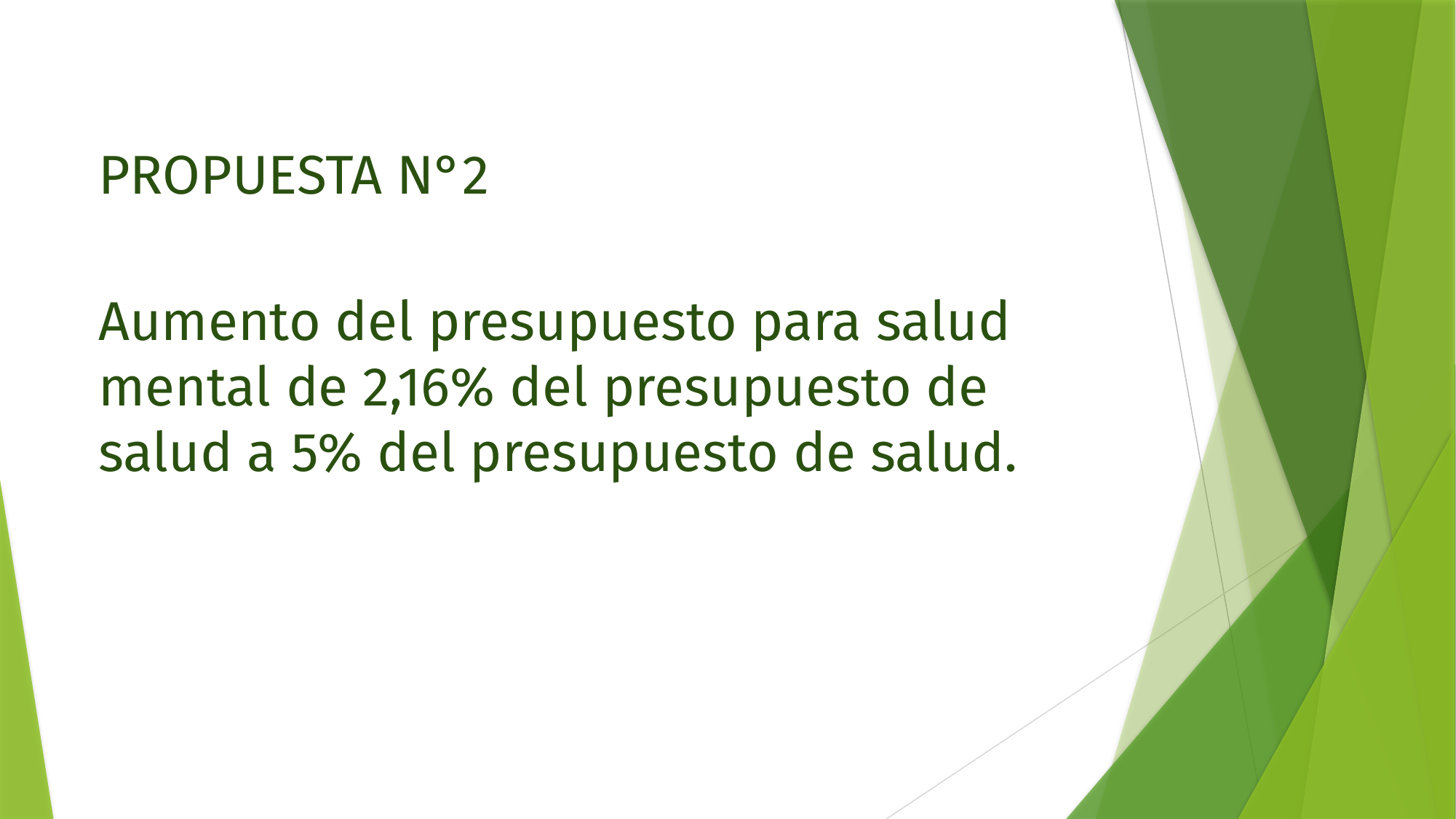

PROPUESTA N°2
Aumento del presupuesto para salud mental de 2,16% del presupuesto de salud a 5% del presupuesto de salud.